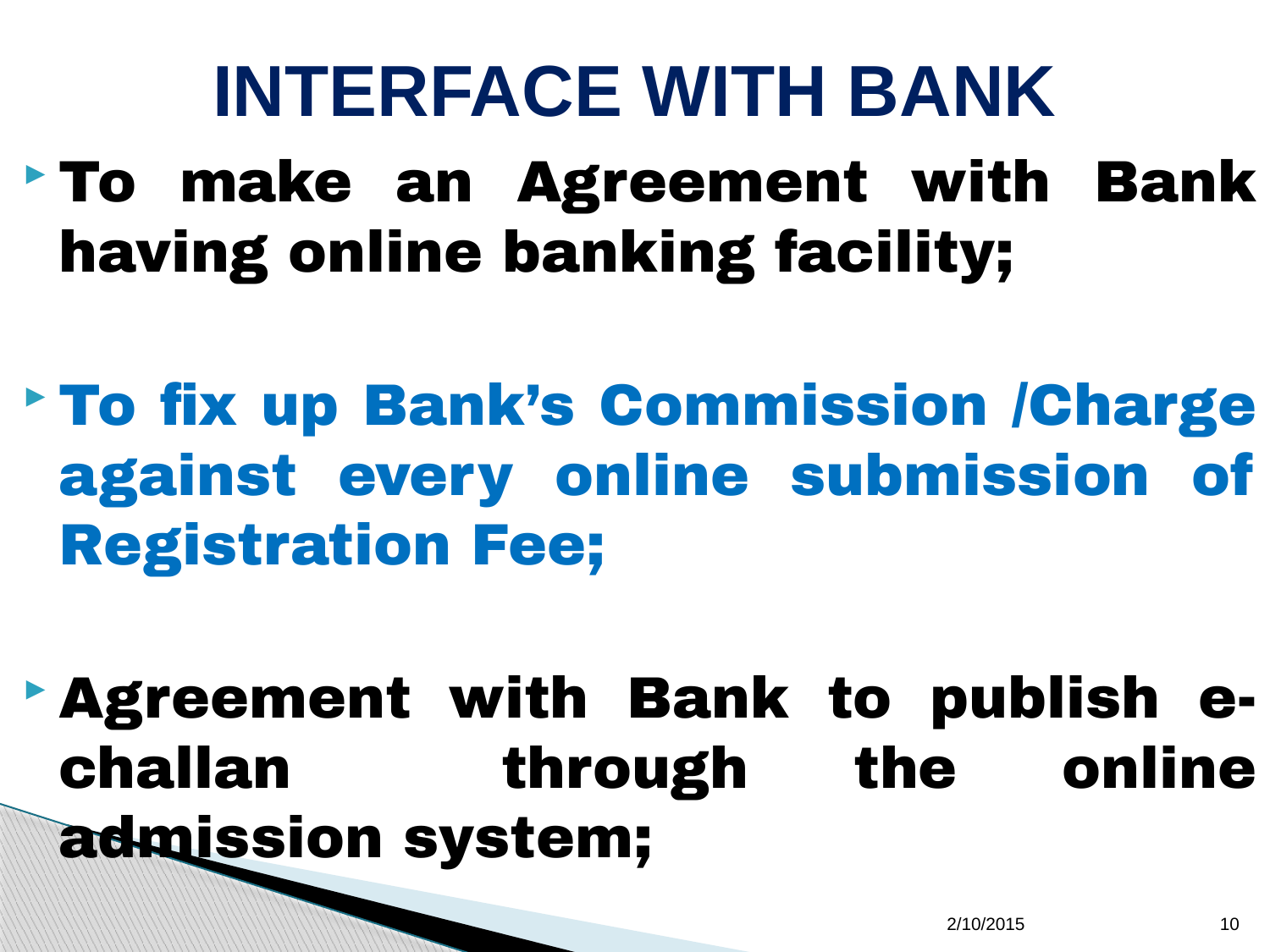

# INTERFACE WITH BANK
To make an Agreement with Bank having online banking facility;

To fix up Bank’s Commission /Charge against every online submission of Registration Fee;

Agreement with Bank to publish e-challan  through the online admission system;
2/10/2015
10